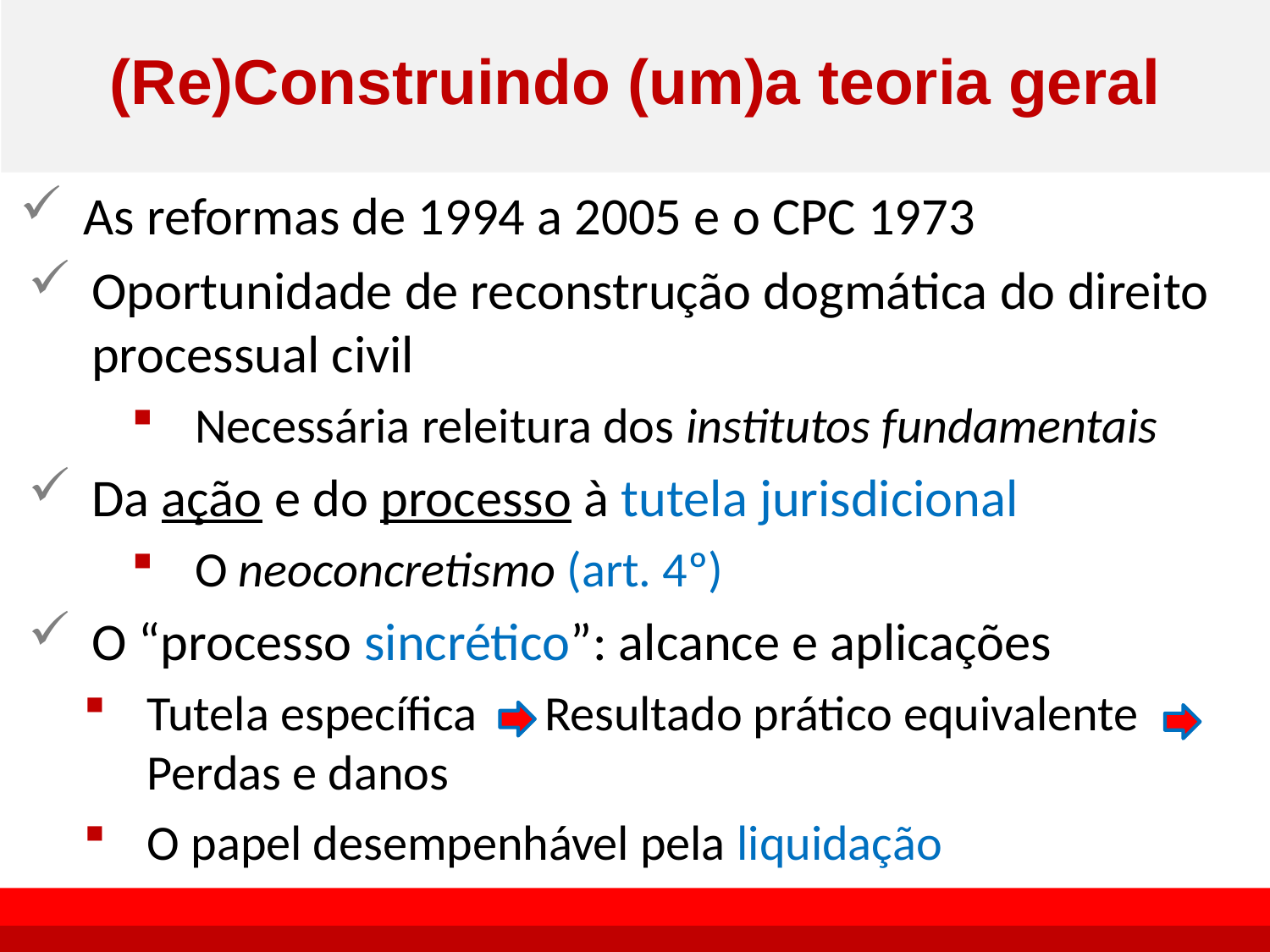

# (Re)Construindo (um)a teoria geral
As reformas de 1994 a 2005 e o CPC 1973
Oportunidade de reconstrução dogmática do direito processual civil
Necessária releitura dos institutos fundamentais
Da ação e do processo à tutela jurisdicional
O neoconcretismo (art. 4º)
O “processo sincrético”: alcance e aplicações
Tutela específica      Resultado prático equivalente Perdas e danos
O papel desempenhável pela liquidação